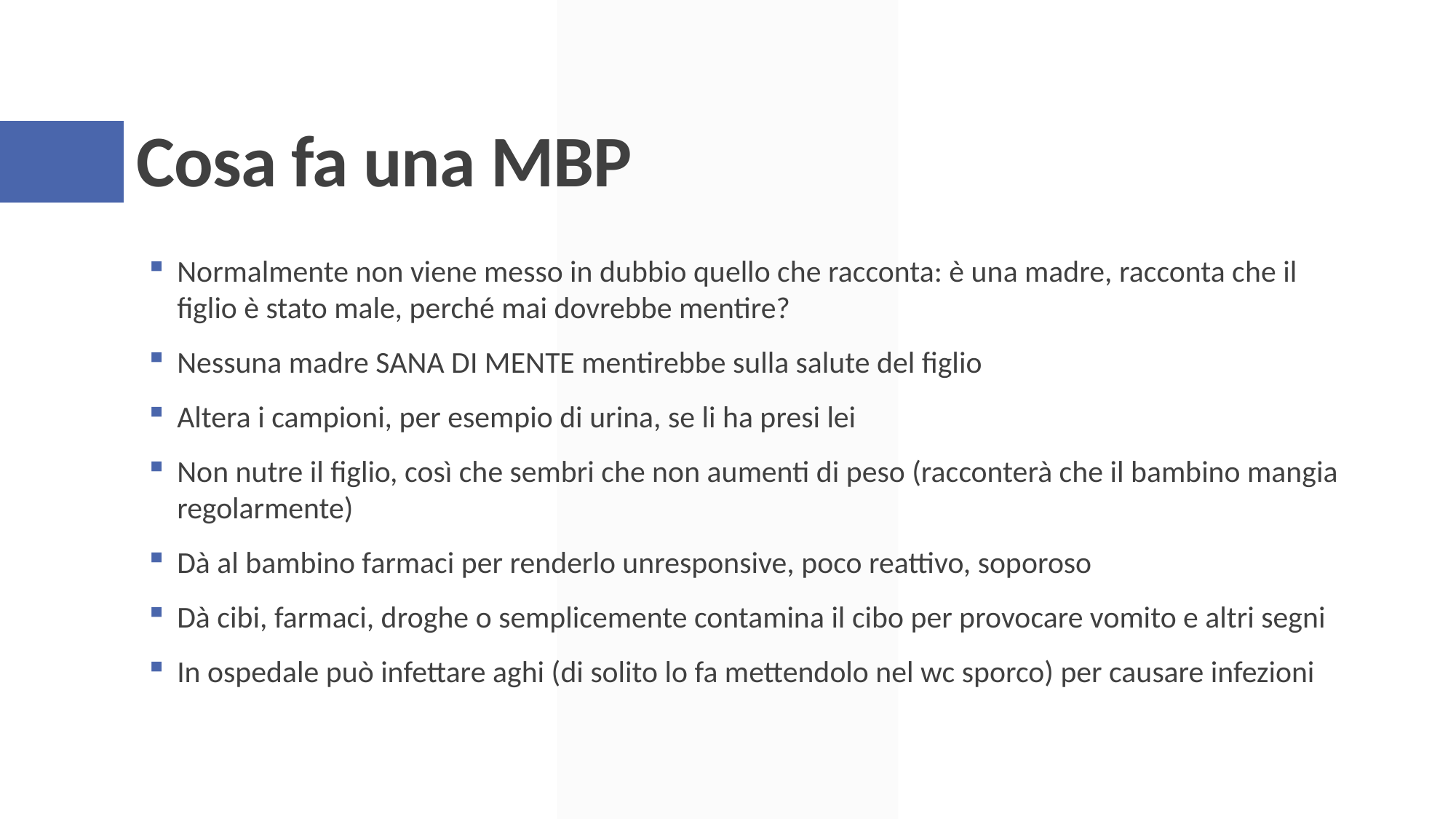

# Cosa fa una MBP
Normalmente non viene messo in dubbio quello che racconta: è una madre, racconta che il figlio è stato male, perché mai dovrebbe mentire?
Nessuna madre SANA DI MENTE mentirebbe sulla salute del figlio
Altera i campioni, per esempio di urina, se li ha presi lei
Non nutre il figlio, così che sembri che non aumenti di peso (racconterà che il bambino mangia regolarmente)
Dà al bambino farmaci per renderlo unresponsive, poco reattivo, soporoso
Dà cibi, farmaci, droghe o semplicemente contamina il cibo per provocare vomito e altri segni
In ospedale può infettare aghi (di solito lo fa mettendolo nel wc sporco) per causare infezioni